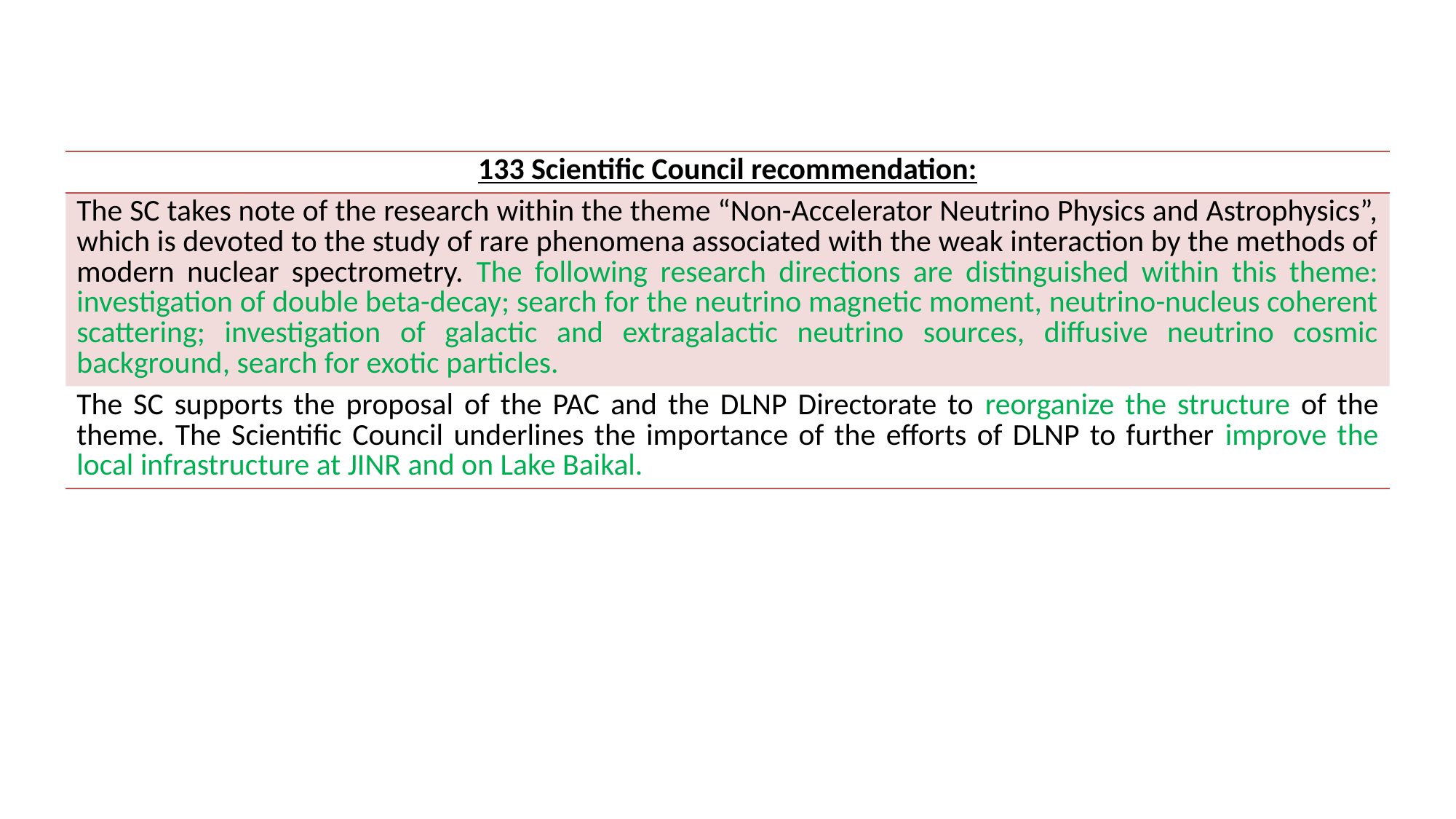

| 133 Scientific Council recommendation: |
| --- |
| The SC takes note of the research within the theme “Non-Accelerator Neutrino Physics and Astrophysics”, which is devoted to the study of rare phenomena associated with the weak interaction by the methods of modern nuclear spectrometry. The following research directions are distinguished within this theme: investigation of double beta-decay; search for the neutrino magnetic moment, neutrino-nucleus coherent scattering; investigation of galactic and extragalactic neutrino sources, diffusive neutrino cosmic background, search for exotic particles. |
| The SC supports the proposal of the PAC and the DLNP Directorate to reorganize the structure of the theme. The Scientific Council underlines the importance of the efforts of DLNP to further improve the local infrastructure at JINR and on Lake Baikal. |